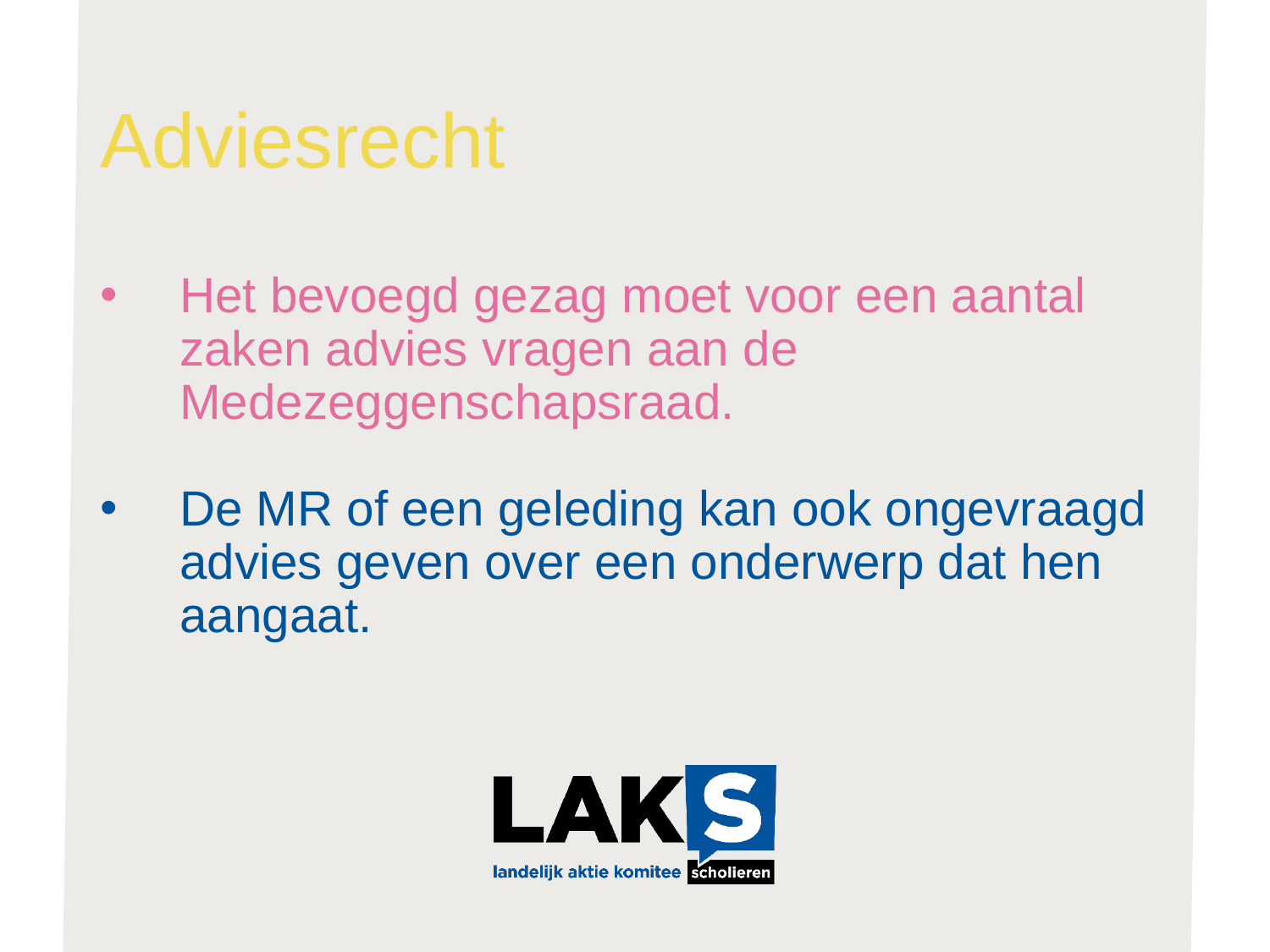

# Adviesrecht
Het bevoegd gezag moet voor een aantal zaken advies vragen aan de Medezeggenschapsraad.

De MR of een geleding kan ook ongevraagd advies geven over een onderwerp dat hen aangaat.